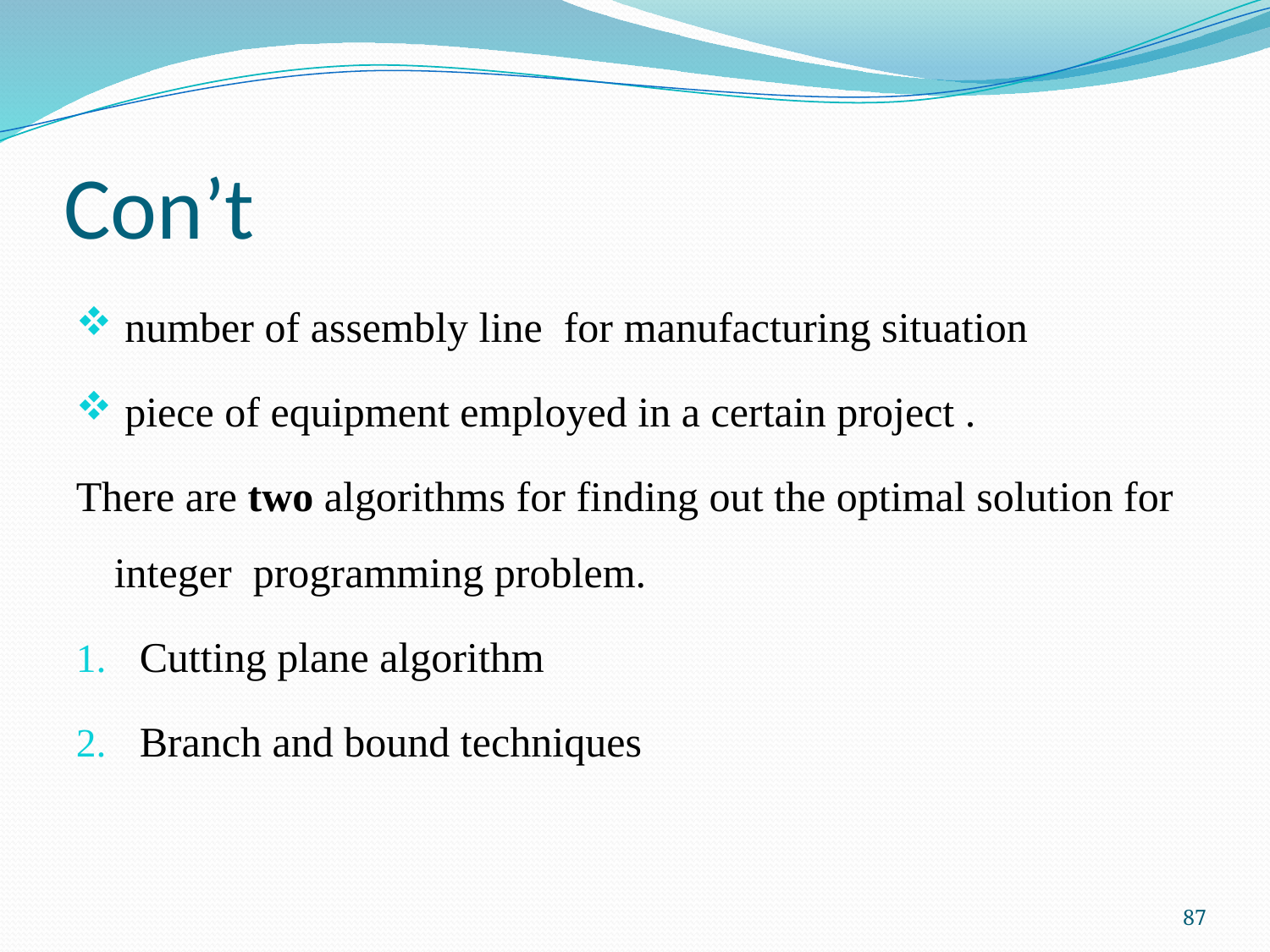

# Con’t
 number of assembly line  for manufacturing situation
 piece of equipment employed in a certain project .
There are two algorithms for finding out the optimal solution for integer  programming problem.
Cutting plane algorithm
Branch and bound techniques
87